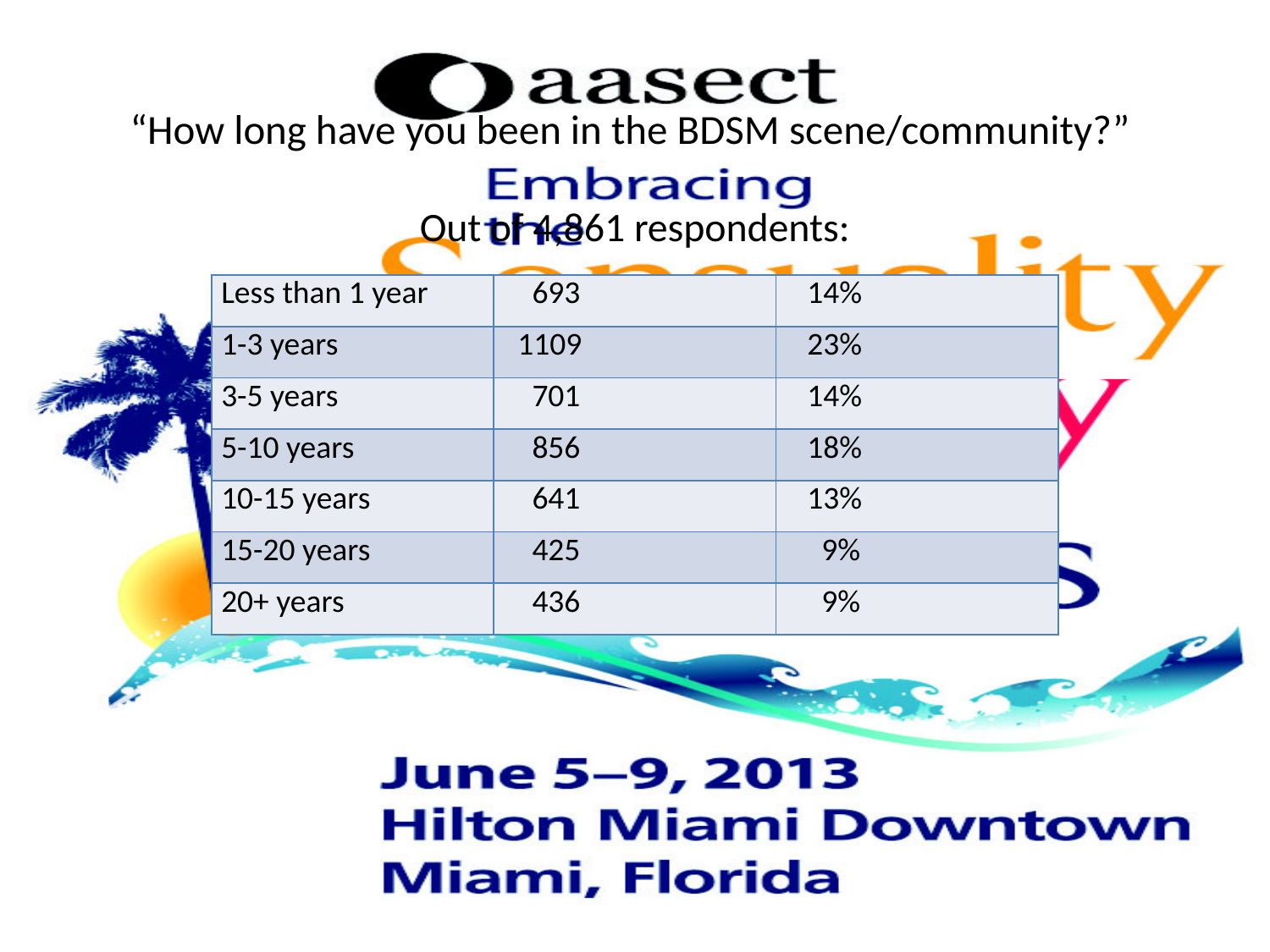

“How long have you been in the BDSM scene/community?”
Out of 4,861 respondents:
| Less than 1 year | 693 | 14% |
| --- | --- | --- |
| 1-3 years | 1109 | 23% |
| 3-5 years | 701 | 14% |
| 5-10 years | 856 | 18% |
| 10-15 years | 641 | 13% |
| 15-20 years | 425 | 9% |
| 20+ years | 436 | 9% |